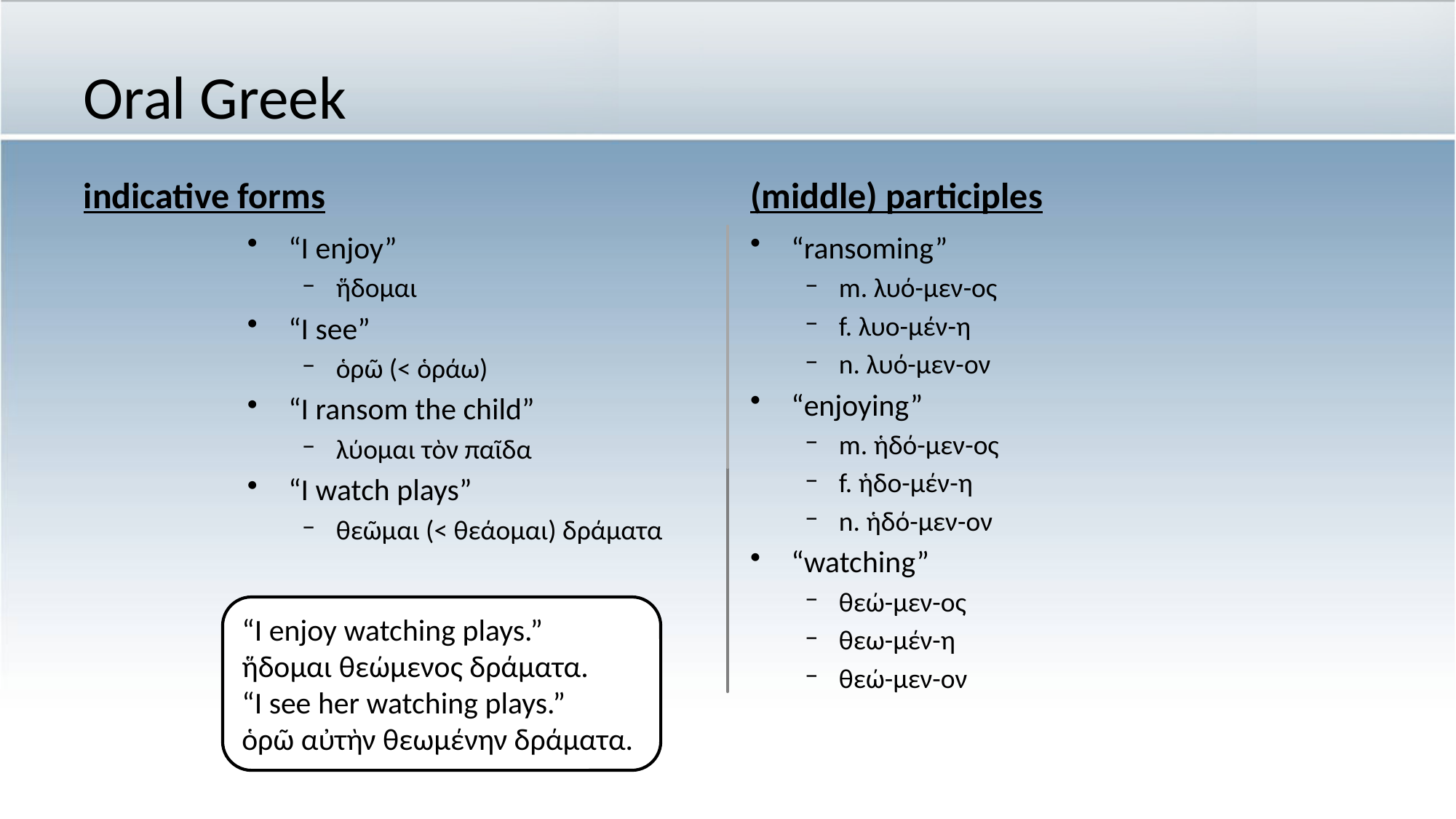

# Oral Greek
indicative forms
(middle) participles
“ransoming”
m. λυό-μεν-ος
f. λυο-μέν-η
n. λυό-μεν-ον
“enjoying”
m. ἡδό-μεν-ος
f. ἡδο-μέν-η
n. ἡδό-μεν-ον
“watching”
θεώ-μεν-ος
θεω-μέν-η
θεώ-μεν-ον
“I enjoy”
ἥδομαι
“I see”
ὁρῶ (< ὁράω)
“I ransom the child”
λύομαι τὸν παῖδα
“I watch plays”
θεῶμαι (< θεάομαι) δράματα
“I enjoy watching plays.”
ἥδομαι θεώμενος δράματα.
“I see her watching plays.”
ὁρῶ αὐτὴν θεωμένην δράματα.